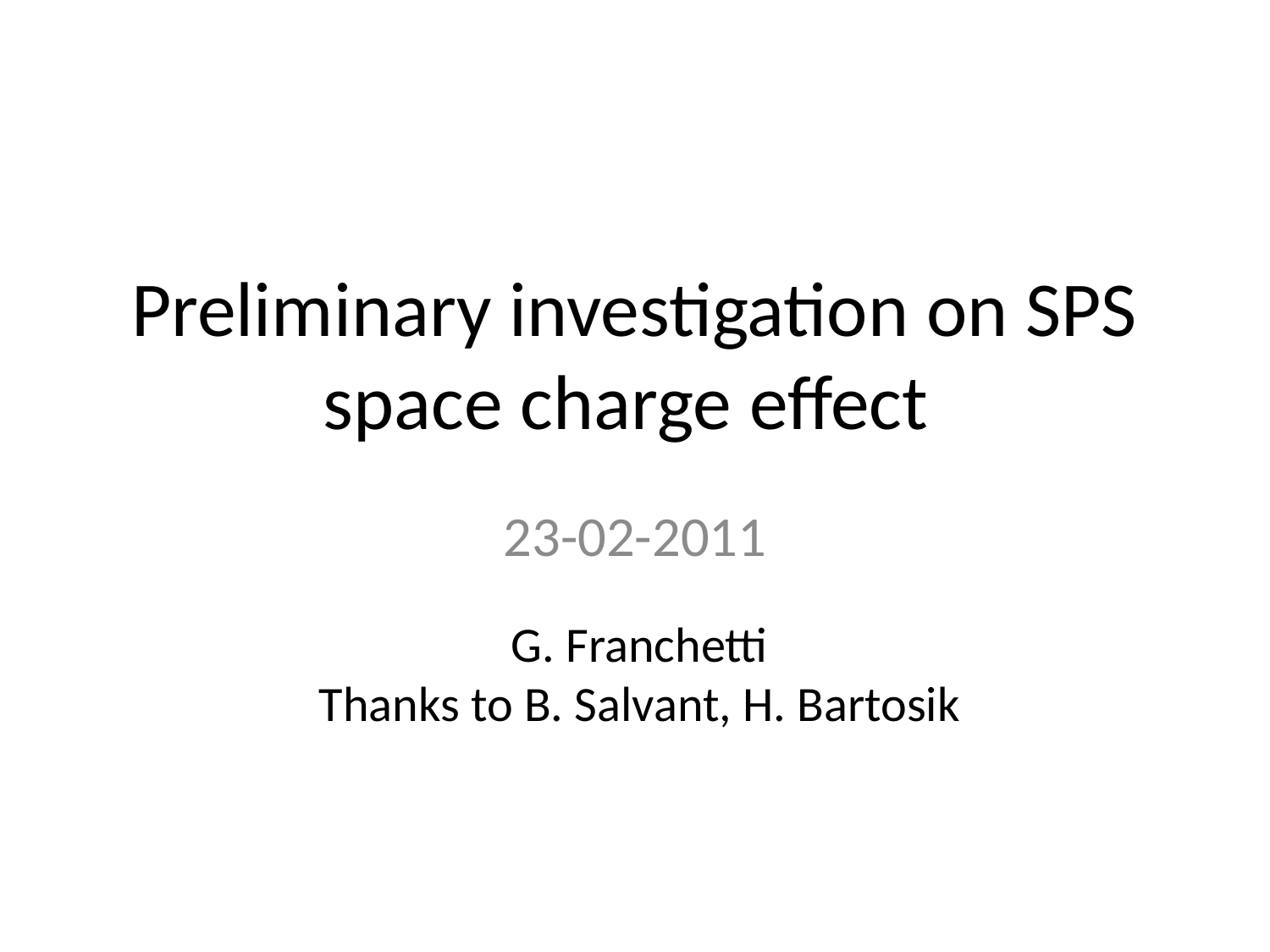

# Preliminary investigation on SPS space charge effect
23-02-2011
G. Franchetti
Thanks to B. Salvant, H. Bartosik